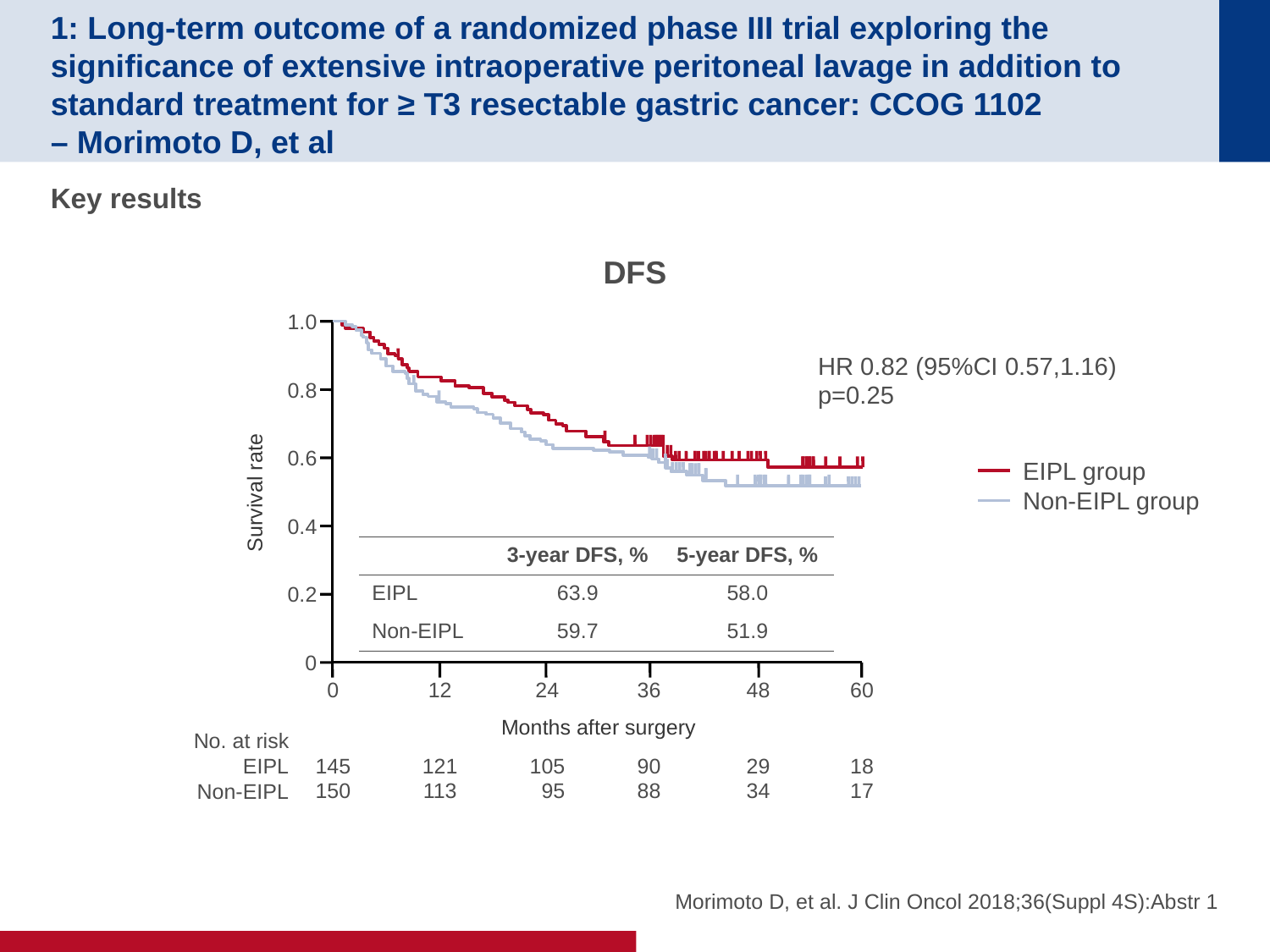

# 1: Long-term outcome of a randomized phase III trial exploring the significance of extensive intraoperative peritoneal lavage in addition to standard treatment for ≥ T3 resectable gastric cancer: CCOG 1102 – Morimoto D, et al
Key results
DFS
1.0

HR 0.82 (95%CI 0.57,1.16)
p=0.25
0.8
0.6
EIPL group
Non-EIPL group
Survival rate
0.4
|  | 3-year DFS, % | 5-year DFS, % |
| --- | --- | --- |
| EIPL | 63.9 | 58.0 |
| Non-EIPL | 59.7 | 51.9 |
0.2
0
0

145
150
12

121
113
24

105
95
36

90
88
48

29
34
60

18
17
Months after surgery
No. at risk
EIPL
Non-EIPL
Morimoto D, et al. J Clin Oncol 2018;36(Suppl 4S):Abstr 1